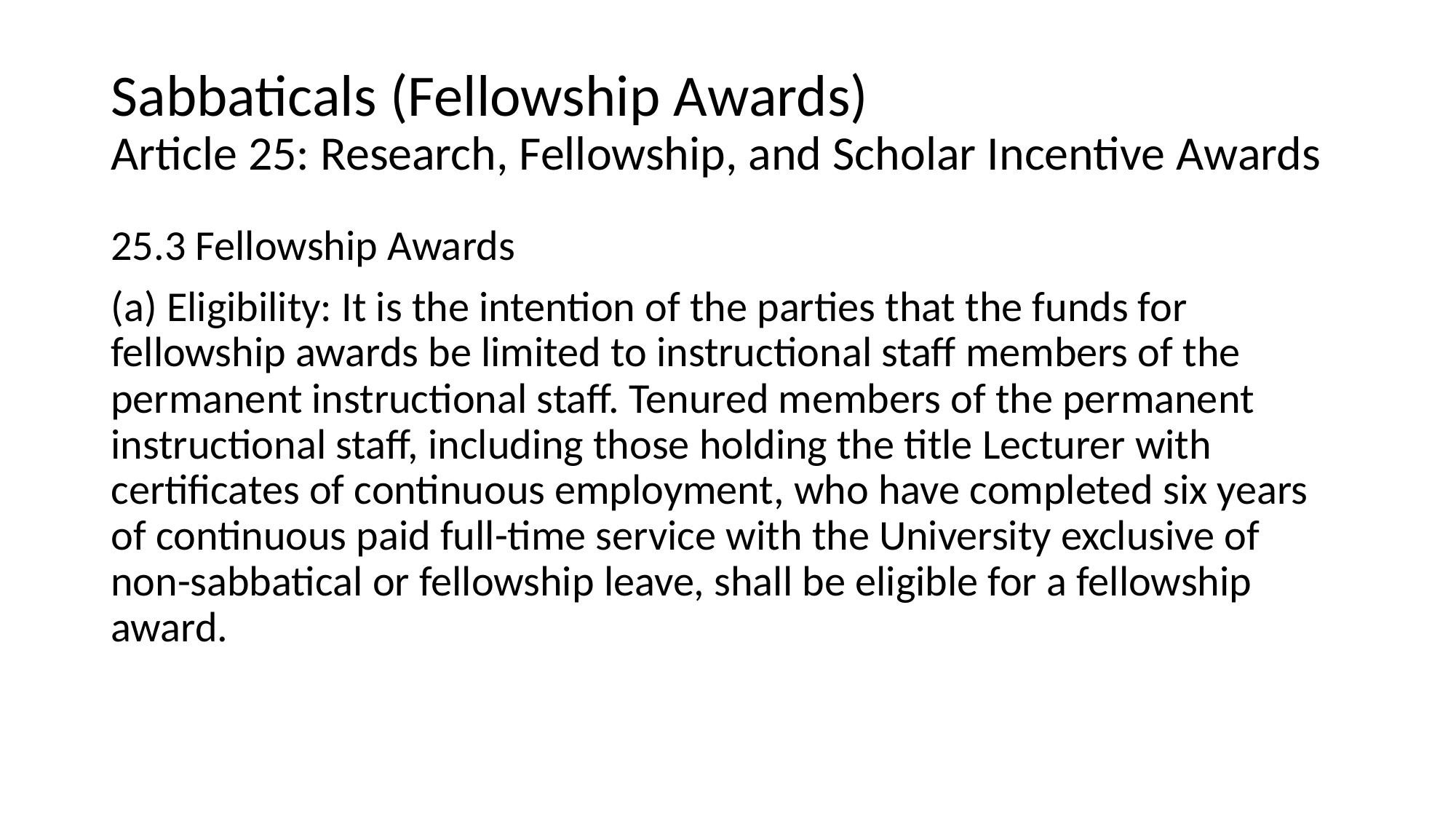

# Sabbaticals (Fellowship Awards) Article 25: Research, Fellowship, and Scholar Incentive Awards
25.3 Fellowship Awards
(a) Eligibility: It is the intention of the parties that the funds for fellowship awards be limited to instructional staff members of the permanent instructional staff. Tenured members of the permanent instructional staff, including those holding the title Lecturer with certificates of continuous employment, who have completed six years of continuous paid full-time service with the University exclusive of non-sabbatical or fellowship leave, shall be eligible for a fellowship award.